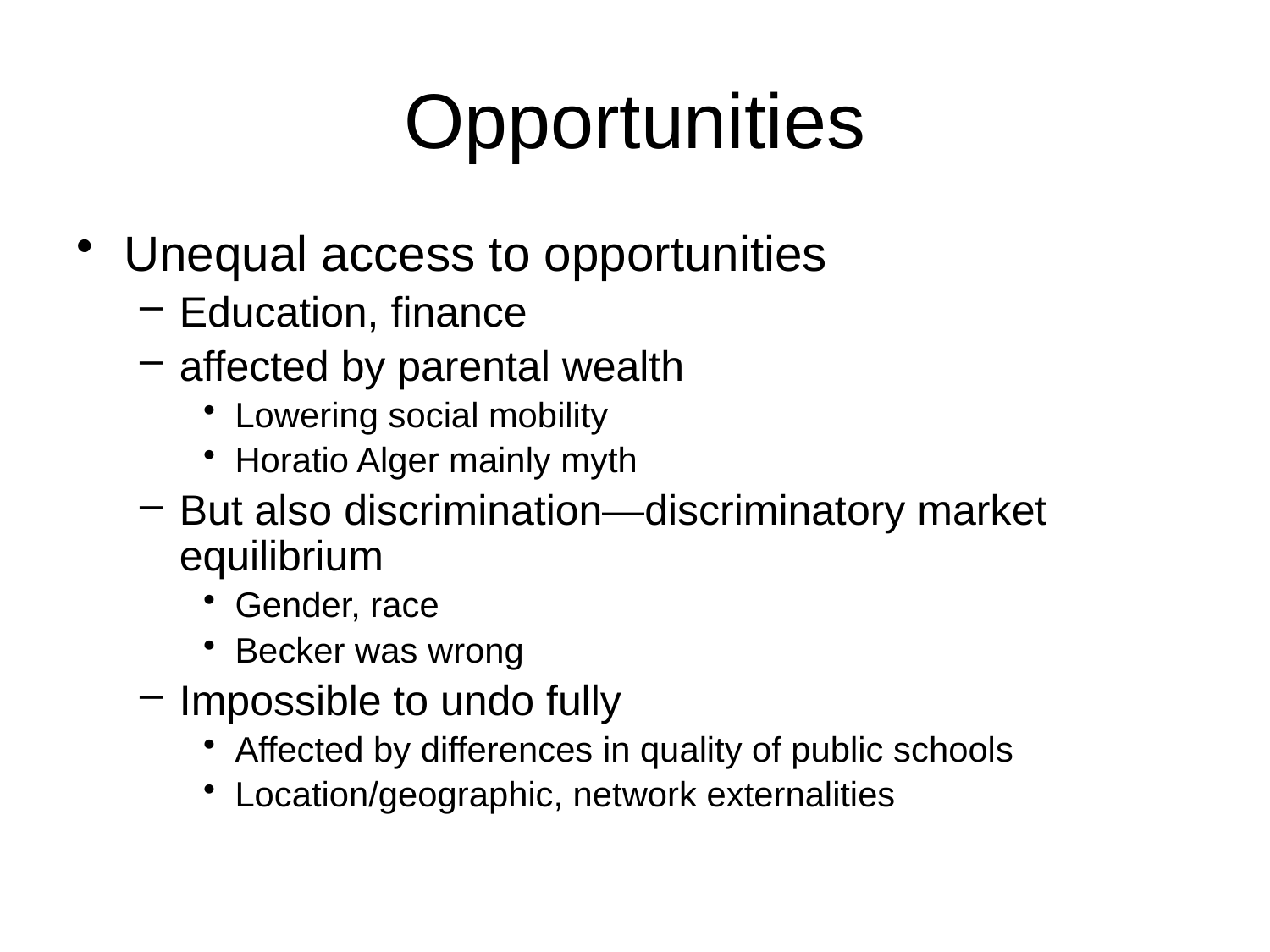

# Opportunities
Unequal access to opportunities
Education, finance
affected by parental wealth
Lowering social mobility
Horatio Alger mainly myth
But also discrimination—discriminatory market equilibrium
Gender, race
Becker was wrong
Impossible to undo fully
Affected by differences in quality of public schools
Location/geographic, network externalities